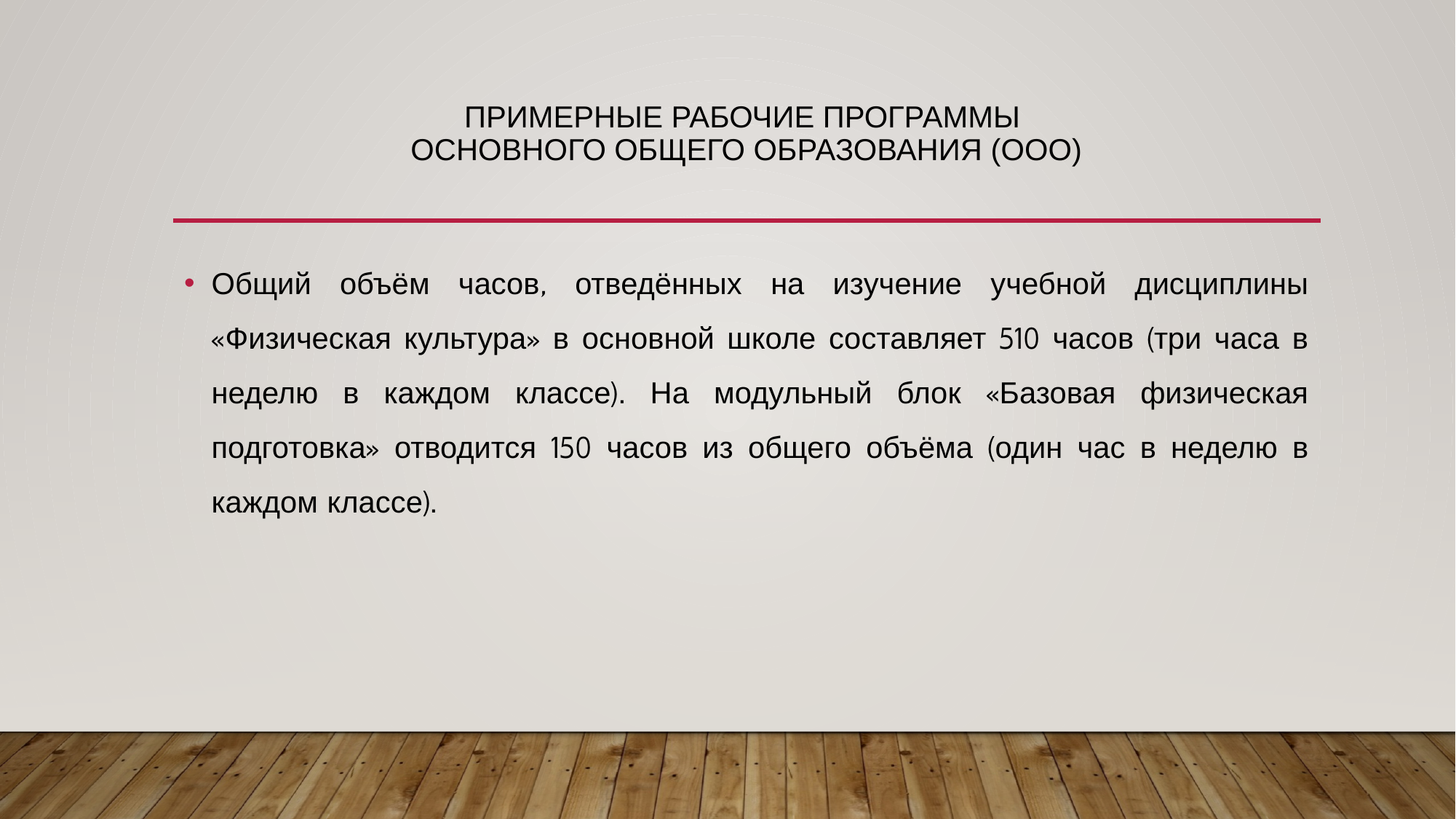

# Примерные рабочие программы основного общего образования (ООО)
Общий объём часов, отведённых на изучение учебной дисциплины «Физическая культура» в основной школе составляет 510 часов (три часа в неделю в каждом классе). На модульный блок «Базовая физическая подготовка» отводится 150 часов из общего объёма (один час в неделю в каждом классе).